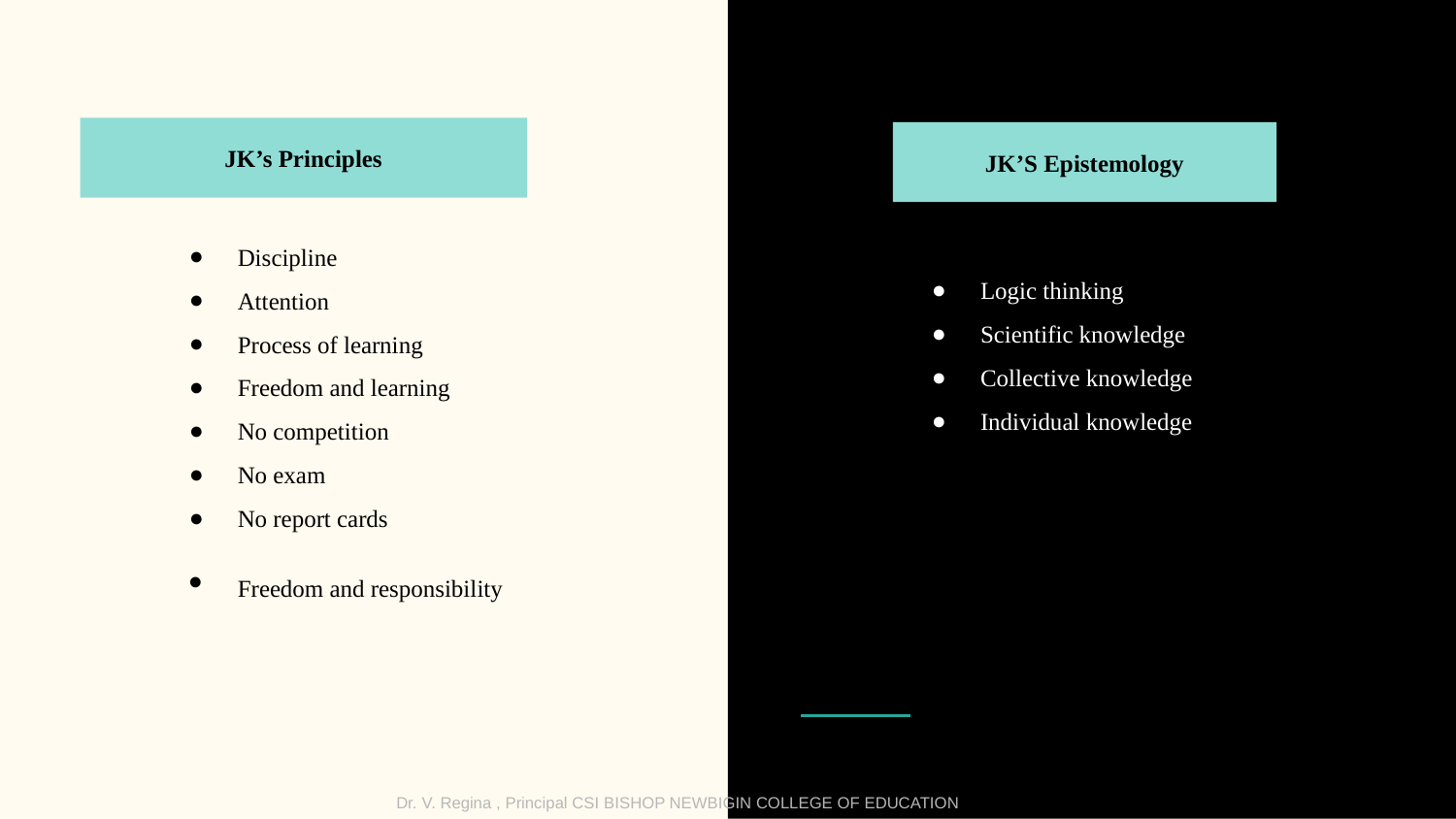

JK’s Principles
JK’S Epistemology
Discipline
Attention
Process of learning
Freedom and learning
No competition
No exam
No report cards
Freedom and responsibility
Logic thinking
Scientific knowledge
Collective knowledge
Individual knowledge
Dr. V. Regina , Principal CSI BISHOP NEWBIGIN COLLEGE OF EDUCATION